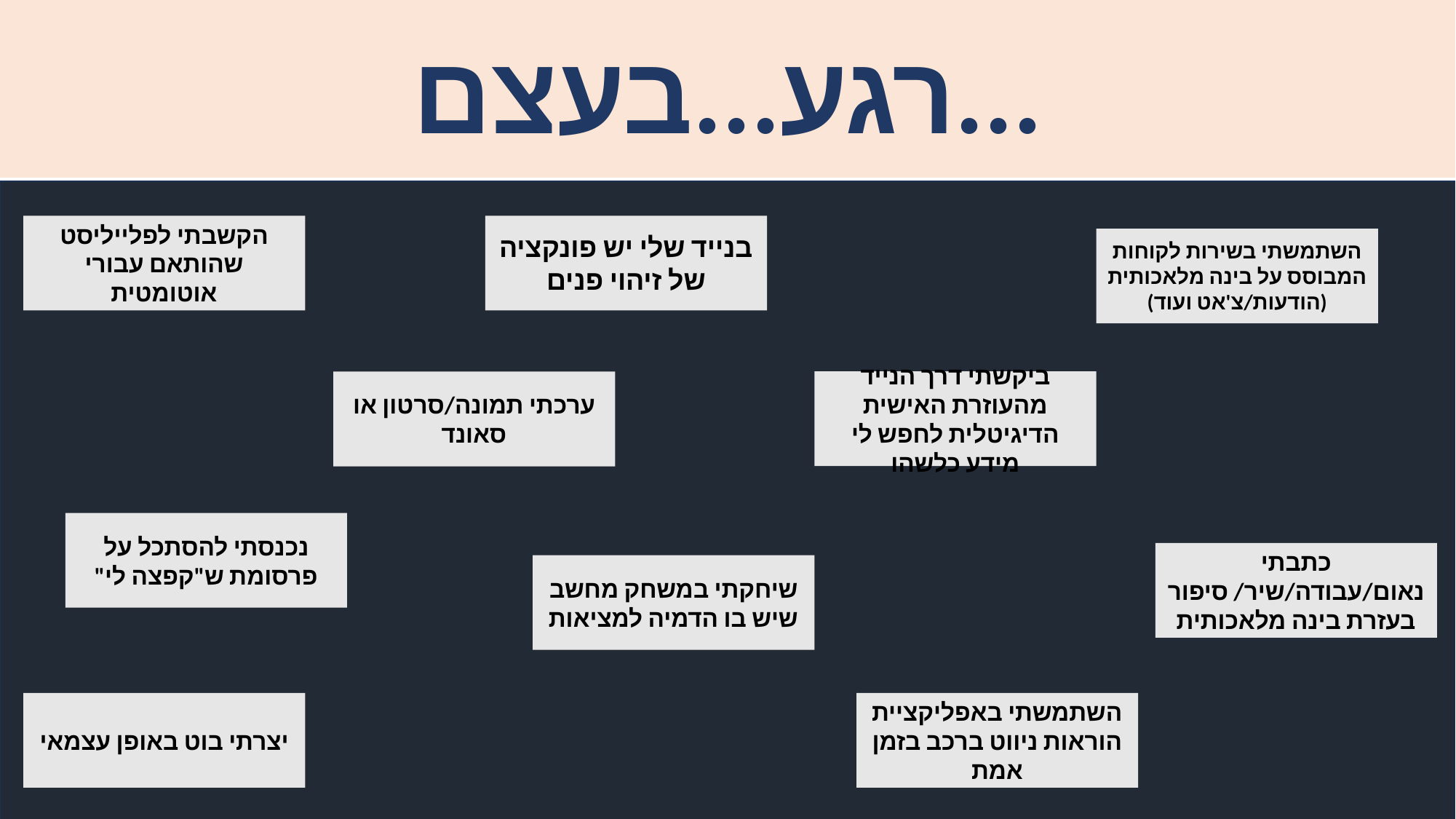

# רגע...בעצם...

הקשבתי לפלייליסט שהותאם עבורי אוטומטית
בנייד שלי יש פונקציה של זיהוי פנים
השתמשתי בשירות לקוחות המבוסס על בינה מלאכותית (הודעות/צ'אט ועוד)
ביקשתי דרך הנייד מהעוזרת האישית הדיגיטלית לחפש לי מידע כלשהו
ערכתי תמונה/סרטון או סאונד
נכנסתי להסתכל על פרסומת ש"קפצה לי"
כתבתי נאום/עבודה/שיר/ סיפור בעזרת בינה מלאכותית
שיחקתי במשחק מחשב שיש בו הדמיה למציאות
יצרתי בוט באופן עצמאי
השתמשתי באפליקציית הוראות ניווט ברכב בזמן אמת